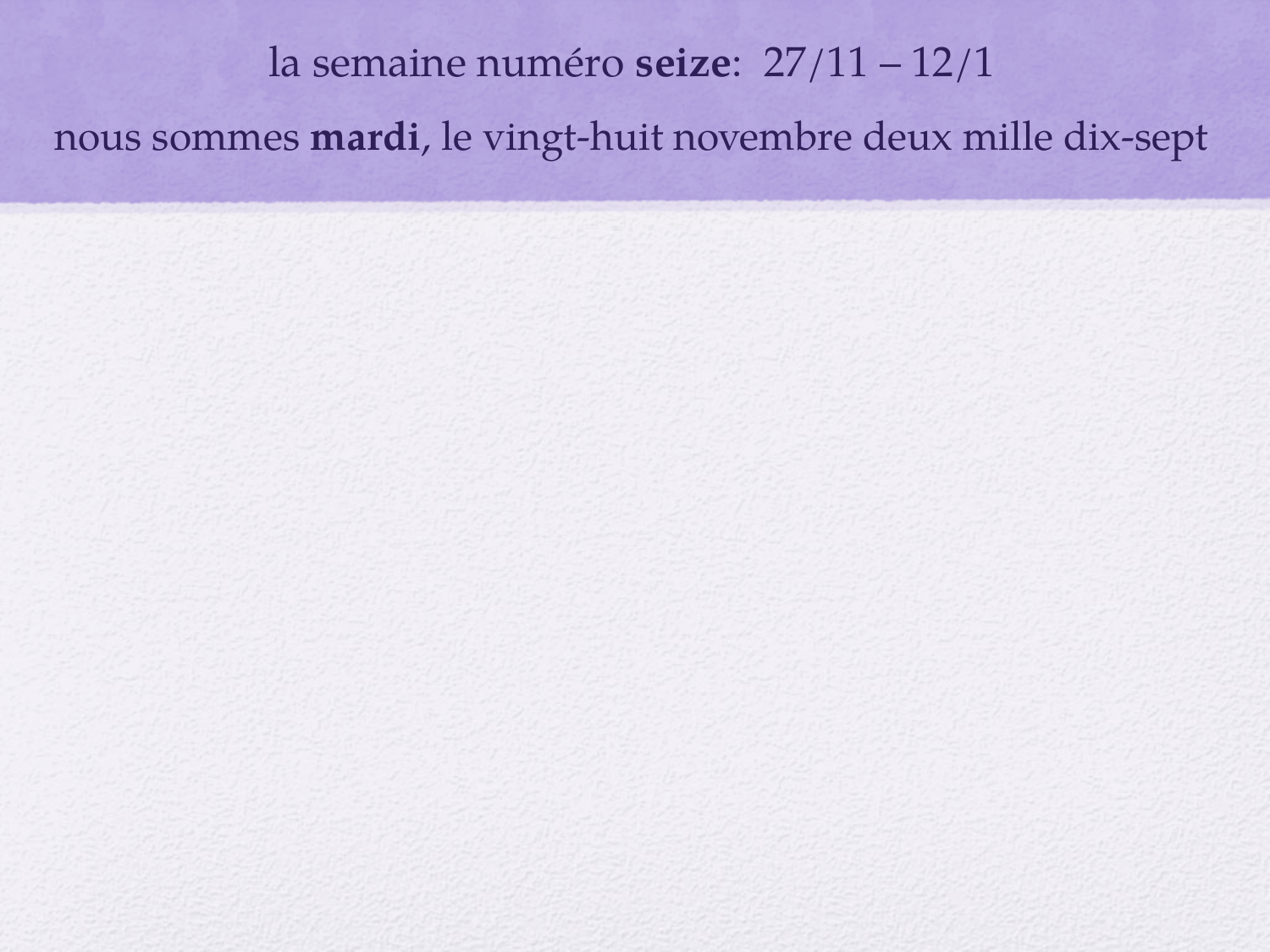

# la semaine numéro seize:  27/11 – 12/1 nous sommes mardi, le vingt-huit novembre deux mille dix-sept